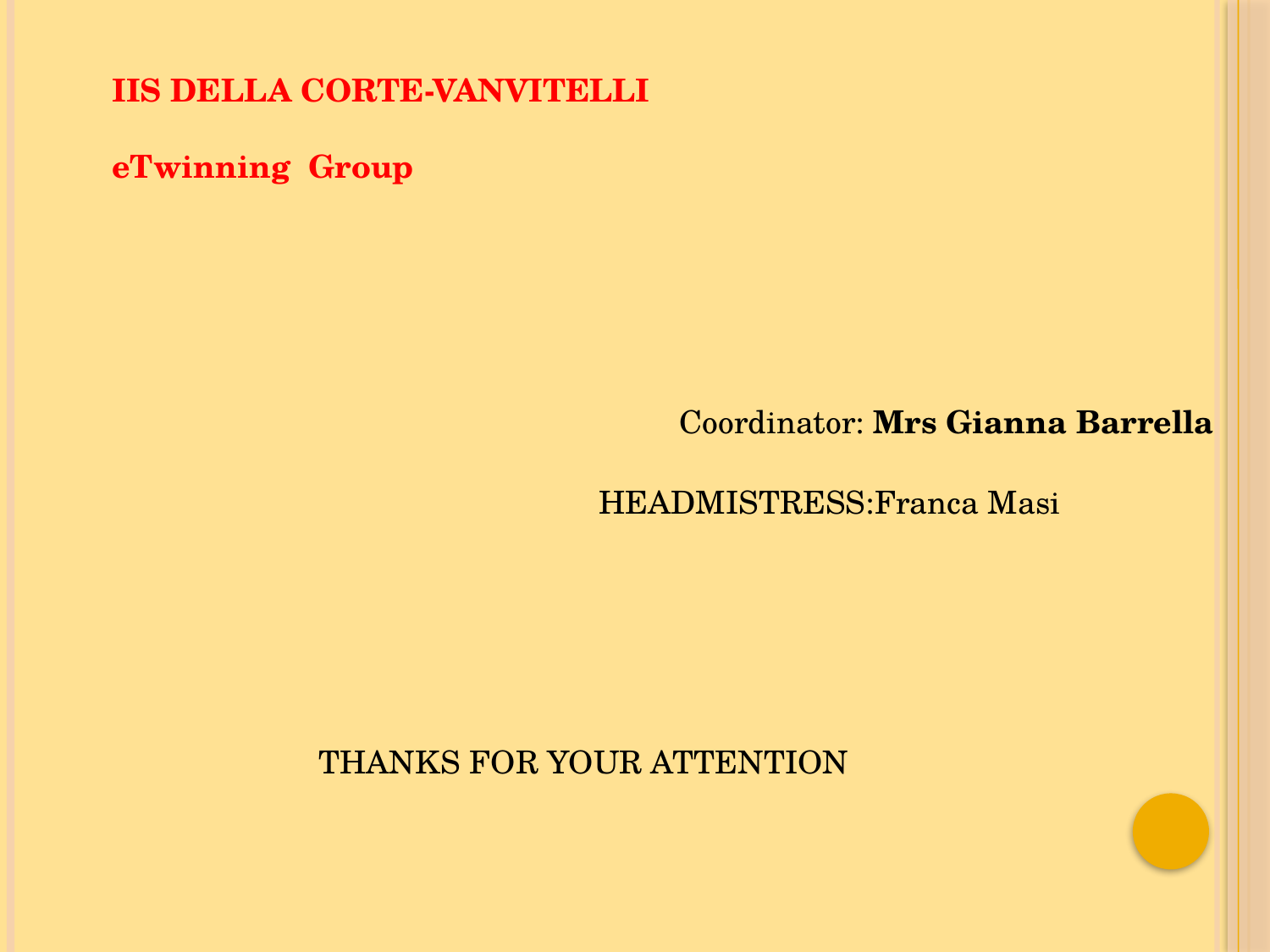

IIS DELLA CORTE-VANVITELLI

eTwinning  Group

Coordinator: Mrs Gianna Barrella
HEADMISTRESS:Franca Masi
THANKS FOR YOUR ATTENTION